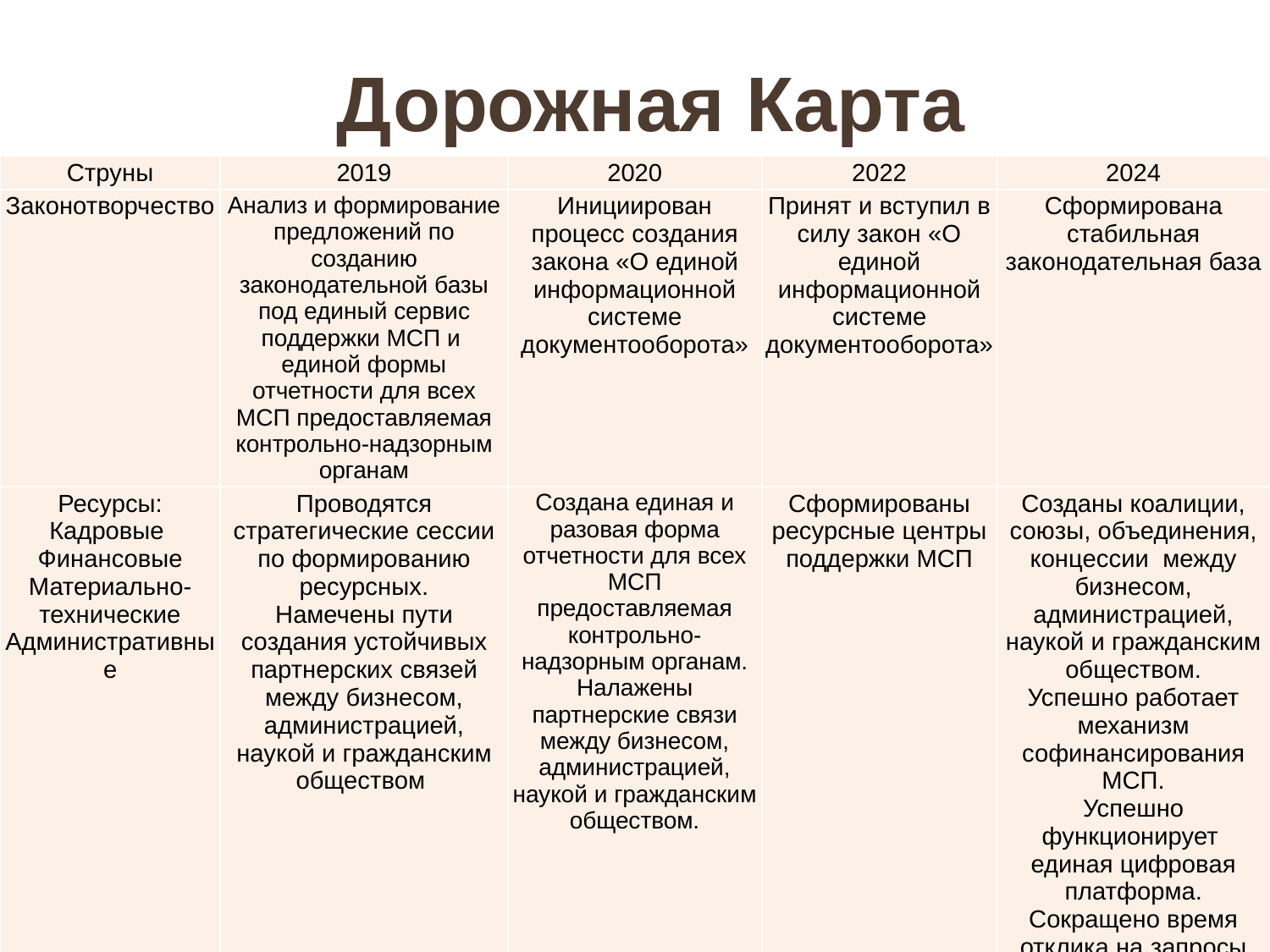

# Дорожная Карта
| Струны | 2019 | 2020 | 2022 | 2024 |
| --- | --- | --- | --- | --- |
| Законотворчество | Анализ и формирование предложений по созданию законодательной базы под единый сервис поддержки МСП и единой формы отчетности для всех МСП предоставляемая контрольно-надзорным органам | Инициирован процесс создания закона «О единой информационной системе документооборота» | Принят и вступил в силу закон «О единой информационной системе документооборота» | Сформирована стабильная законодательная база |
| Ресурсы: Кадровые Финансовые Материально-технические Административные | Проводятся стратегические сессии по формированию ресурсных. Намечены пути создания устойчивых партнерских связей между бизнесом, администрацией, наукой и гражданским обществом | Создана единая и разовая форма отчетности для всех МСП предоставляемая контрольно-надзорным органам. Налажены партнерские связи между бизнесом, администрацией, наукой и гражданским обществом. | Сформированы ресурсные центры поддержки МСП | Созданы коалиции, союзы, объединения, концессии между бизнесом, администрацией, наукой и гражданским обществом. Успешно работает механизм софинансирования МСП. Успешно функционирует единая цифровая платформа. Сокращено время отклика на запросы МСП. |